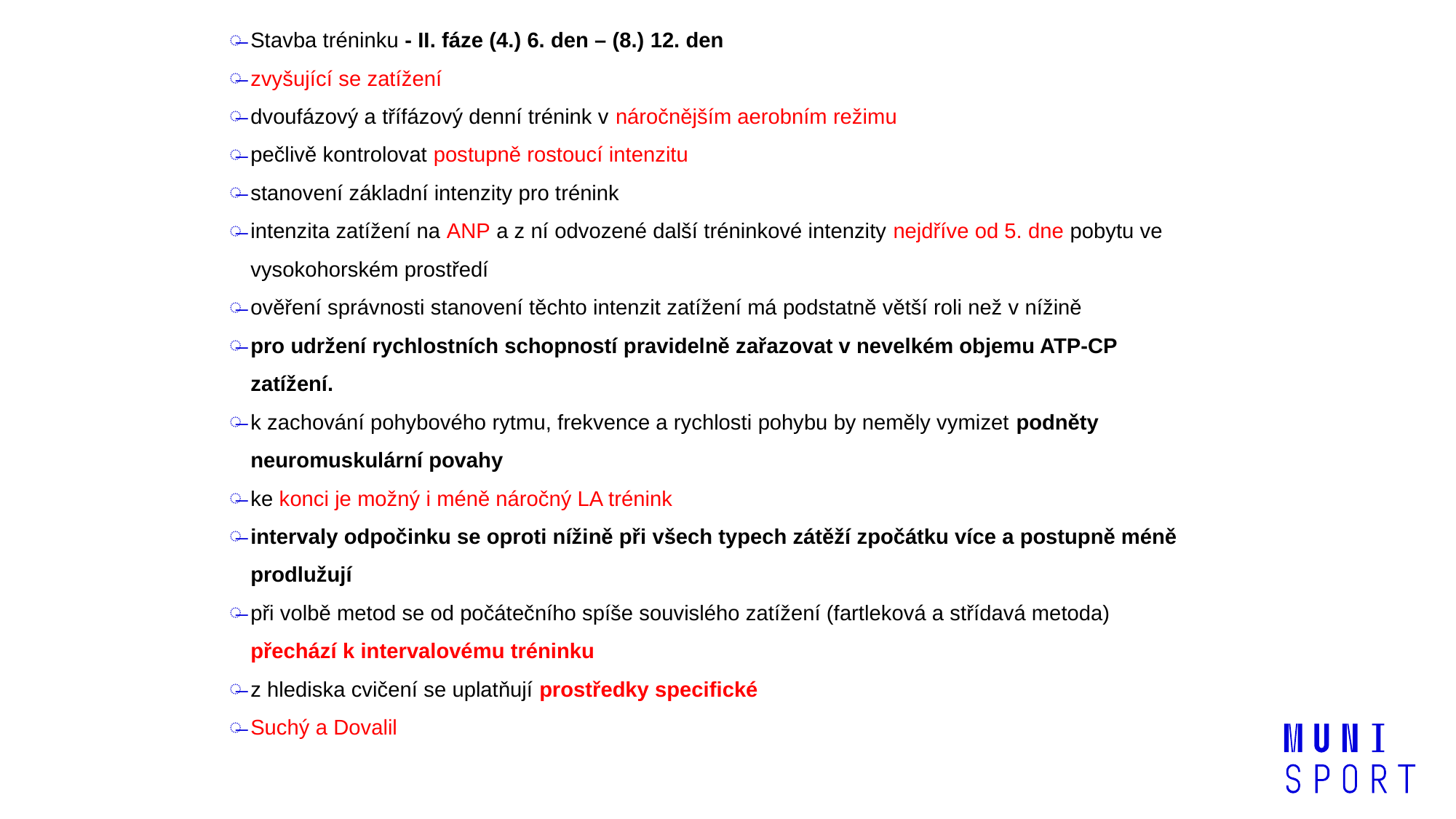

Stavba tréninku - II. fáze (4.) 6. den – (8.) 12. den
zvyšující se zatížení
dvoufázový a třífázový denní trénink v náročnějším aerobním režimu
pečlivě kontrolovat postupně rostoucí intenzitu
stanovení základní intenzity pro trénink
intenzita zatížení na ANP a z ní odvozené další tréninkové intenzity nejdříve od 5. dne pobytu ve vysokohorském prostředí
ověření správnosti stanovení těchto intenzit zatížení má podstatně větší roli než v nížině
pro udržení rychlostních schopností pravidelně zařazovat v nevelkém objemu ATP-CP zatížení.
k zachování pohybového rytmu, frekvence a rychlosti pohybu by neměly vymizet podněty neuromuskulární povahy
ke konci je možný i méně náročný LA trénink
intervaly odpočinku se oproti nížině při všech typech zátěží zpočátku více a postupně méně prodlužují
při volbě metod se od počátečního spíše souvislého zatížení (fartleková a střídavá metoda) přechází k intervalovému tréninku
z hlediska cvičení se uplatňují prostředky specifické
Suchý a Dovalil